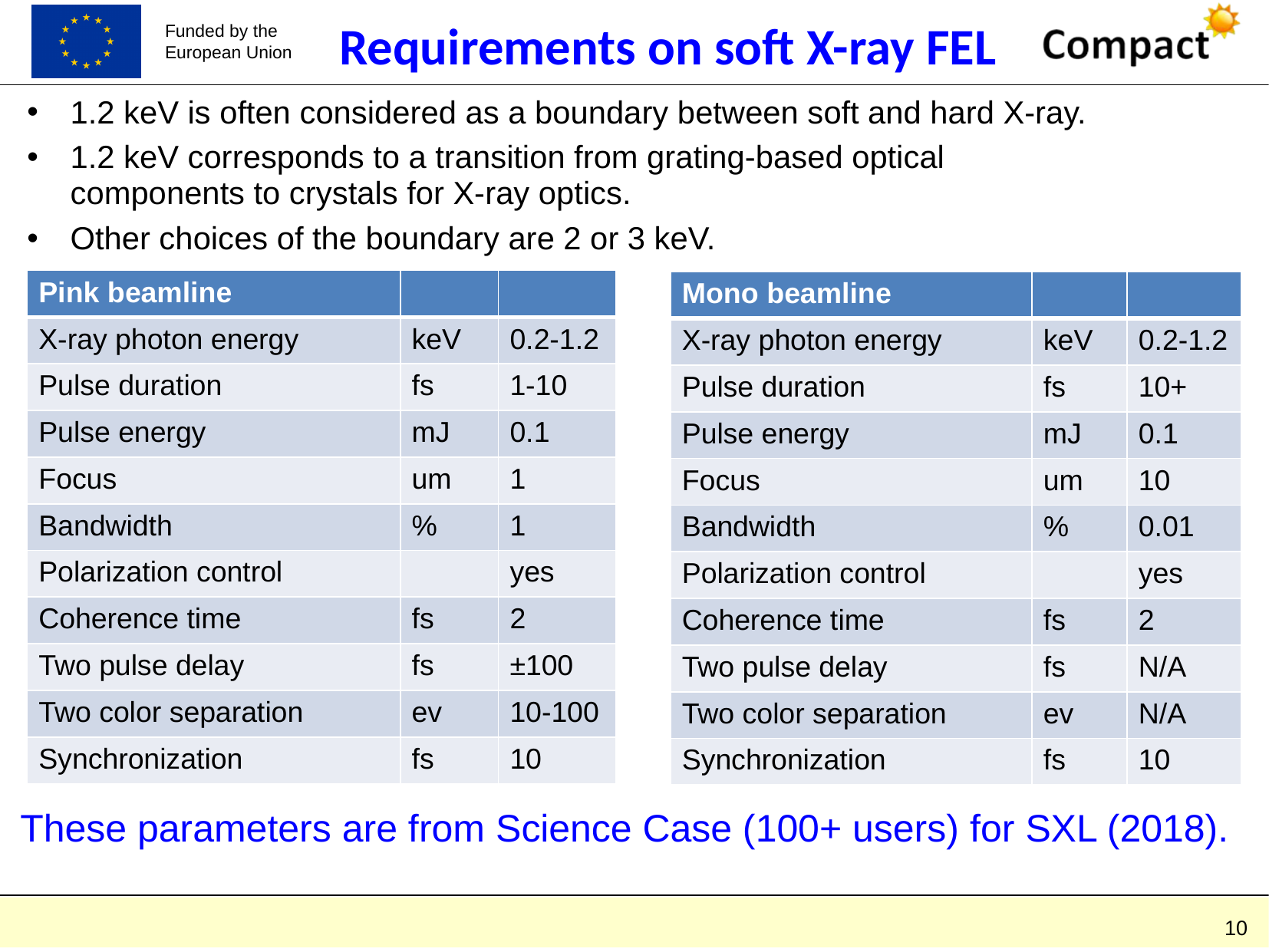

Requirements on soft X-ray FEL
1.2 keV is often considered as a boundary between soft and hard X-ray.
1.2 keV corresponds to a transition from grating-based optical components to crystals for X-ray optics.
Other choices of the boundary are 2 or 3 keV.

| Pink beamline |  |  |
| --- | --- | --- |
| X-ray photon energy | keV | 0.2-1.2 |
| Pulse duration | fs | 1-10 |
| Pulse energy | mJ | 0.1 |
| Focus | um | 1 |
| Bandwidth | % | 1 |
| Polarization control |  | yes |
| Coherence time | fs | 2 |
| Two pulse delay | fs | ±100 |
| Two color separation | ev | 10-100 |
| Synchronization | fs | 10 |
| Mono beamline |  |  |
| --- | --- | --- |
| X-ray photon energy | keV | 0.2-1.2 |
| Pulse duration | fs | 10+ |
| Pulse energy | mJ | 0.1 |
| Focus | um | 10 |
| Bandwidth | % | 0.01 |
| Polarization control |  | yes |
| Coherence time | fs | 2 |
| Two pulse delay | fs | N/A |
| Two color separation | ev | N/A |
| Synchronization | fs | 10 |
These parameters are from Science Case (100+ users) for SXL (2018).
10